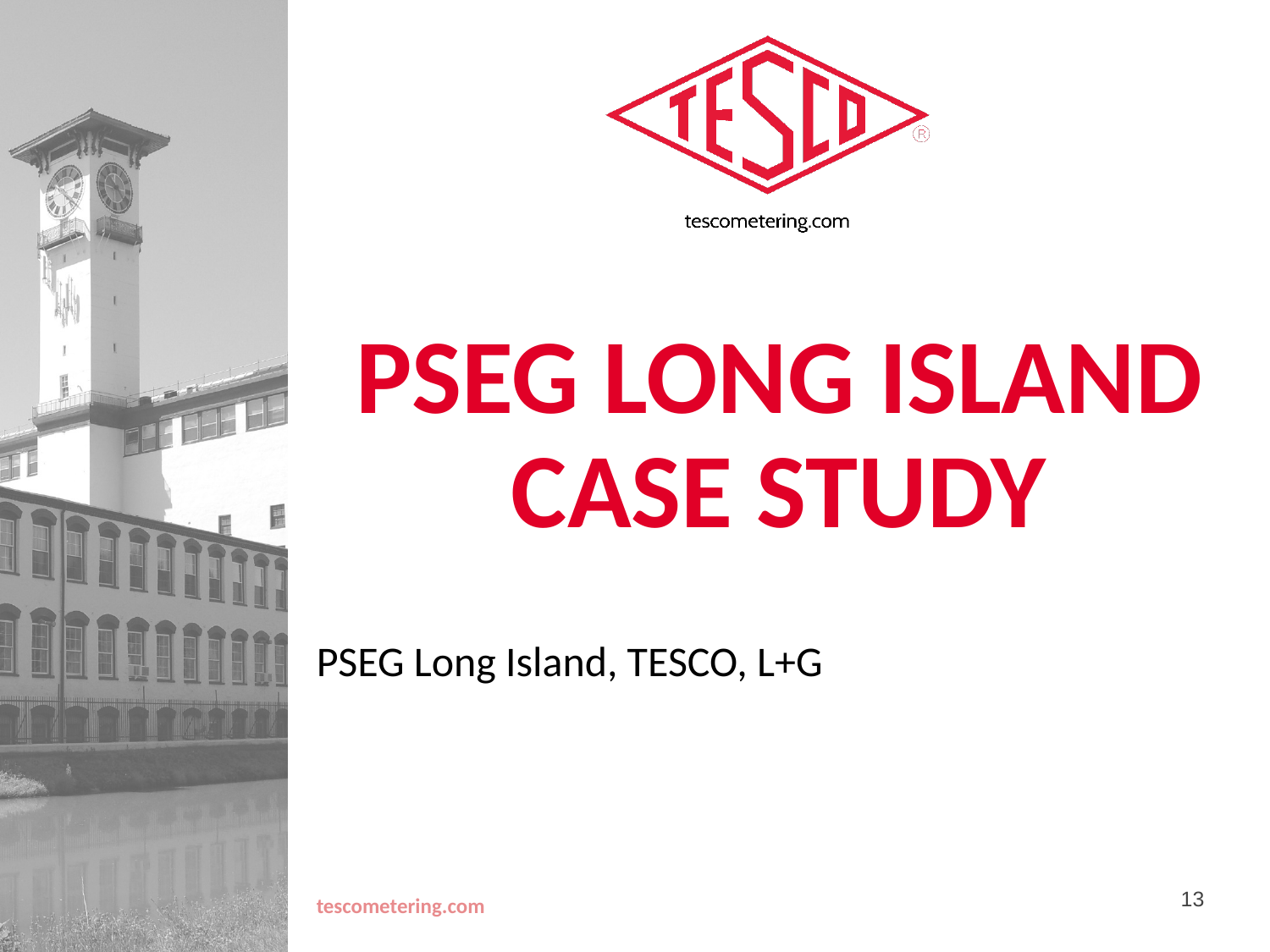

# PSEG Long Island Case Study
PSEG Long Island, TESCO, L+G
13
tescometering.com